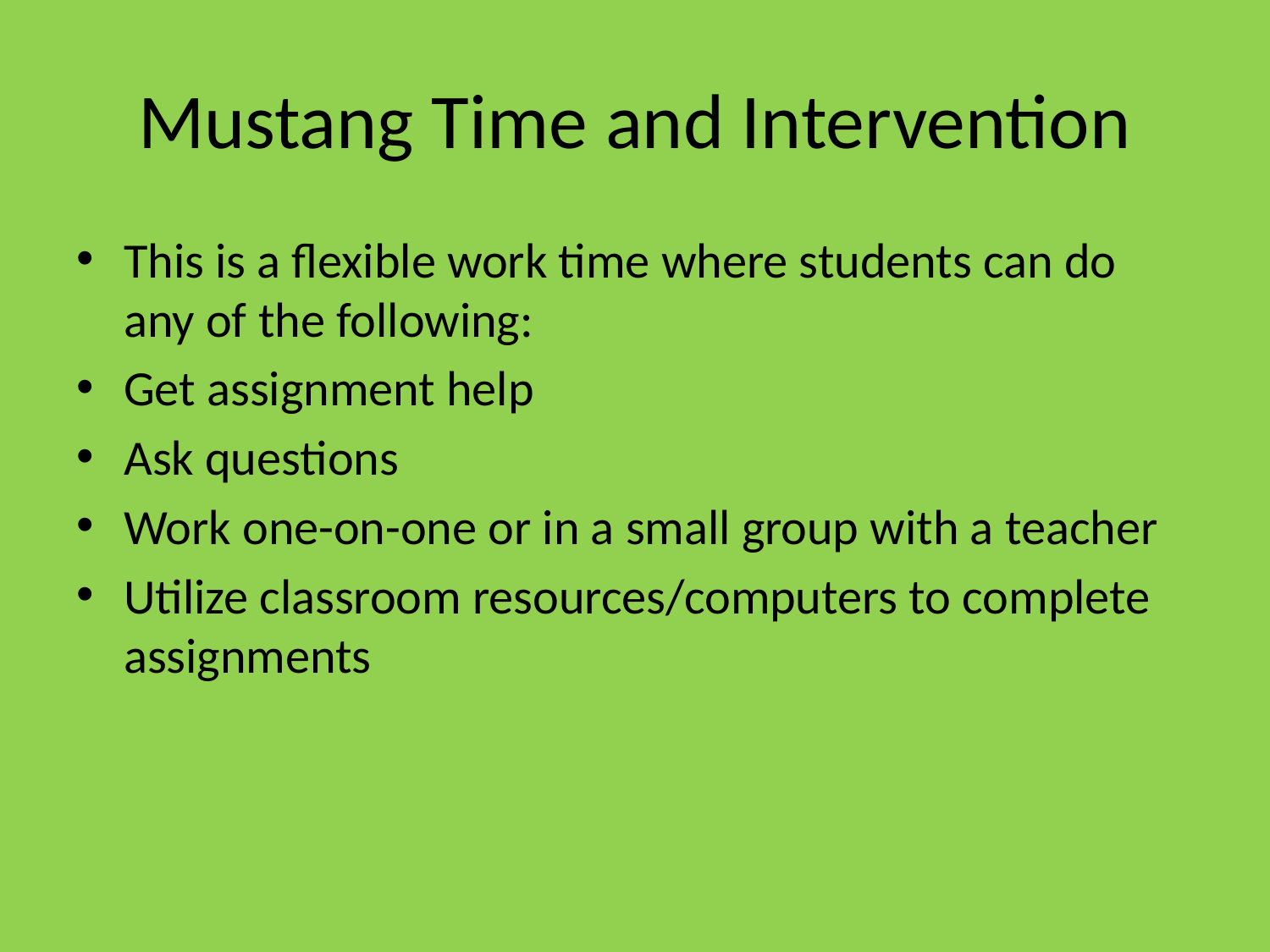

# Mustang Time and Intervention
This is a flexible work time where students can do any of the following:
Get assignment help
Ask questions
Work one-on-one or in a small group with a teacher
Utilize classroom resources/computers to complete assignments